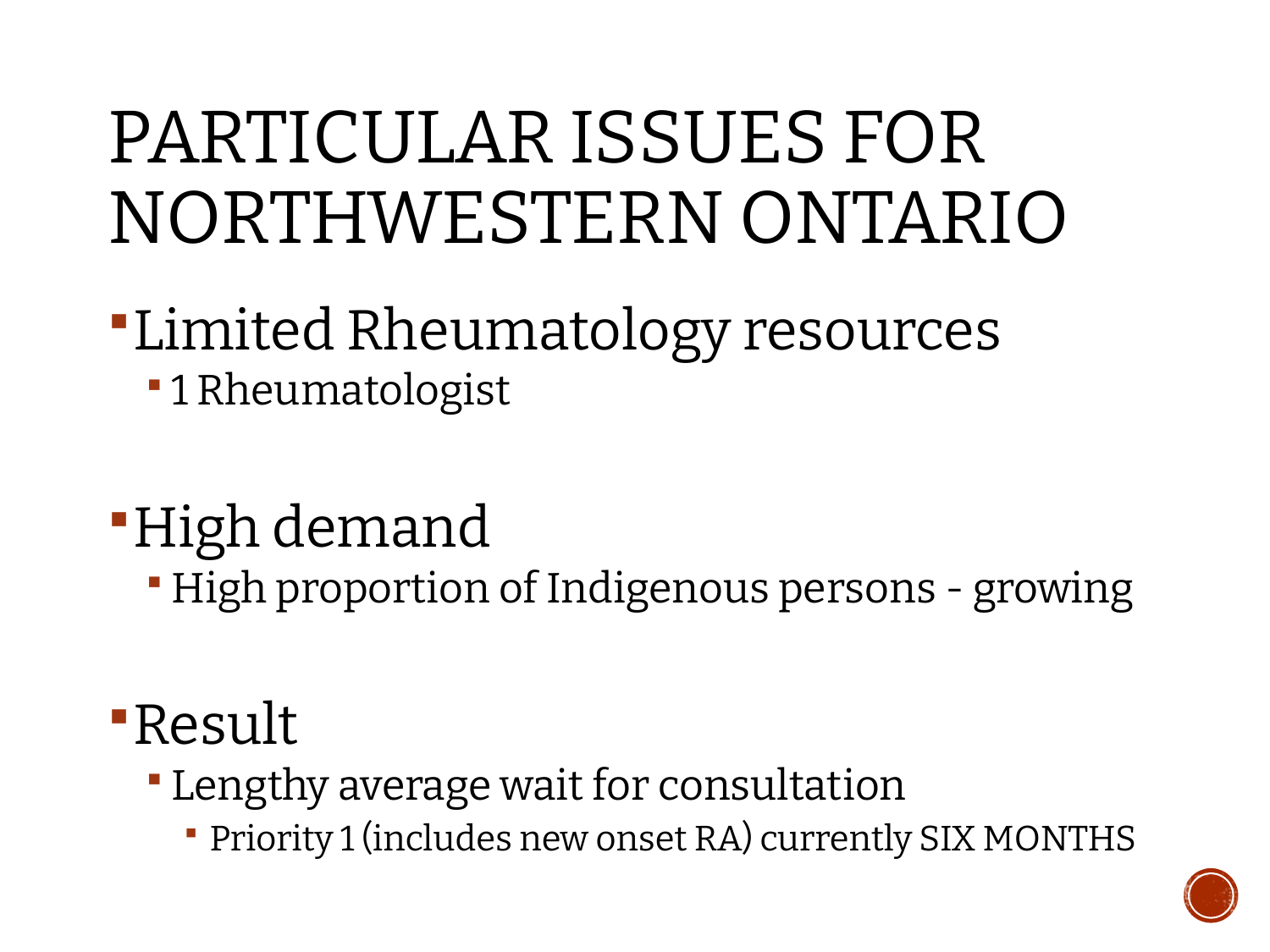

# Particular issues for northwestern ontario
Limited Rheumatology resources
1 Rheumatologist

High demand
High proportion of Indigenous persons - growing

Result
Lengthy average wait for consultation
Priority 1 (includes new onset RA) currently SIX MONTHS